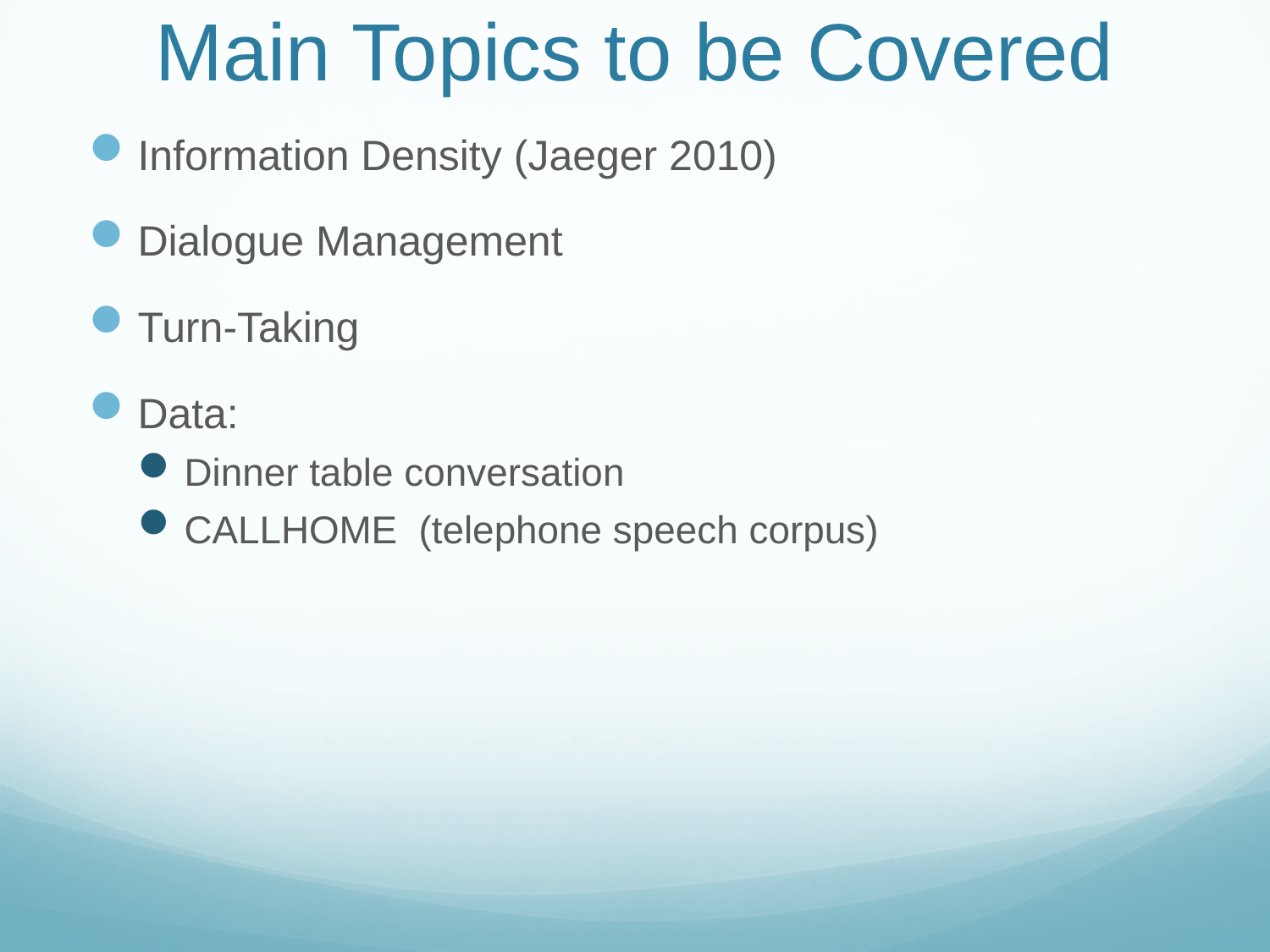

# Main Topics to be Covered
Information Density (Jaeger 2010)
Dialogue Management
Turn-Taking
Data:
Dinner table conversation
CALLHOME  (telephone speech corpus)